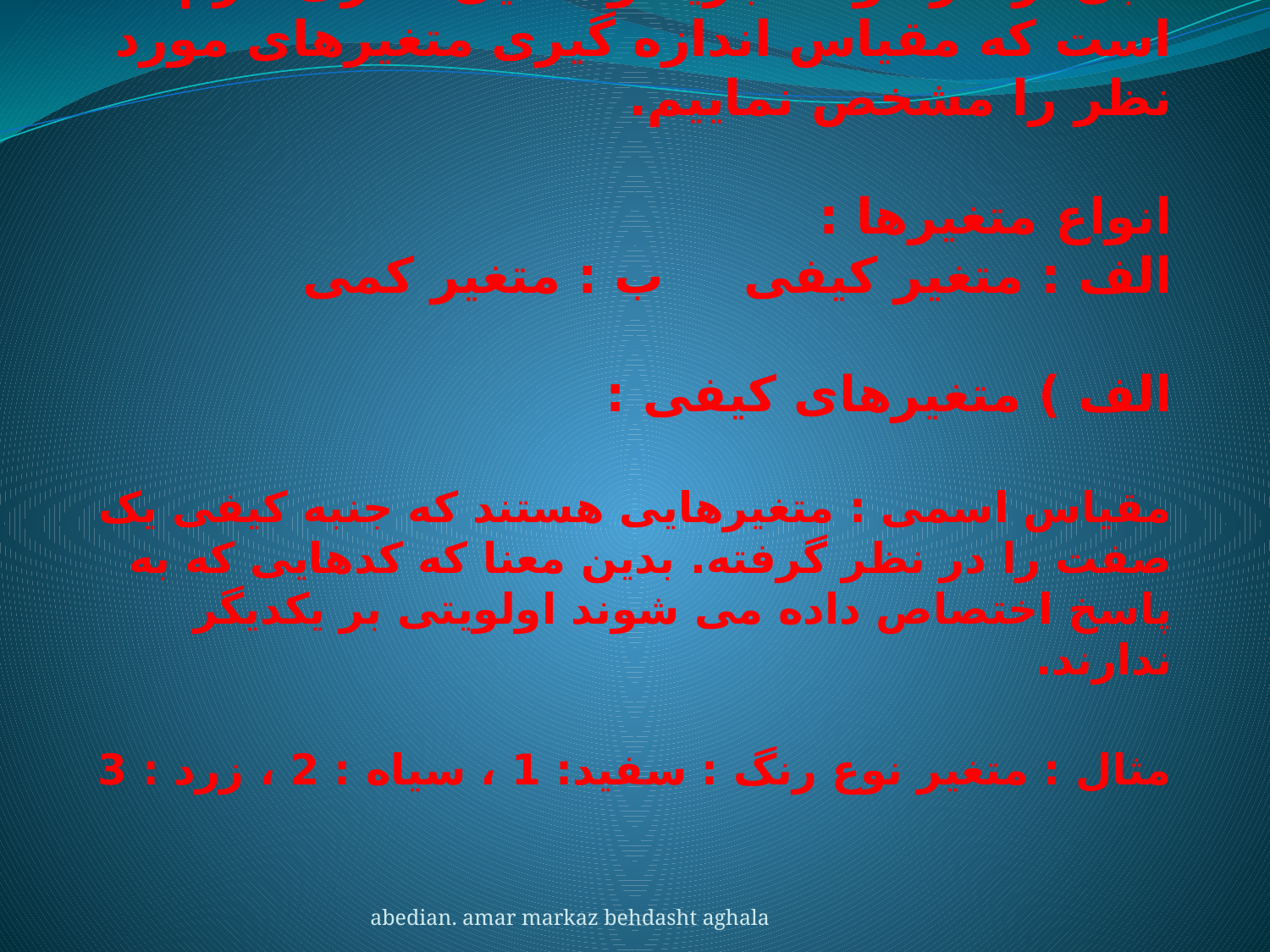

# قبل از هر گونه تجزیه و تحلیل آماری لازم است که مقیاس اندازه گیری متغیرهای مورد نظر را مشخص نماییم. انواع متغیرها : الف : متغیر کیفی 		ب : متغیر کمی الف ) متغیرهای کیفی : مقیاس اسمی : متغیرهایی هستند که جنبه کیفی یک صفت را در نظر گرفته. بدین معنا که کدهایی که به پاسخ اختصاص داده می شوند اولویتی بر یکدیگر ندارند. مثال : متغیر نوع رنگ : سفید: 1 ، سیاه : 2 ، زرد : 3
abedian. amar markaz behdasht aghala